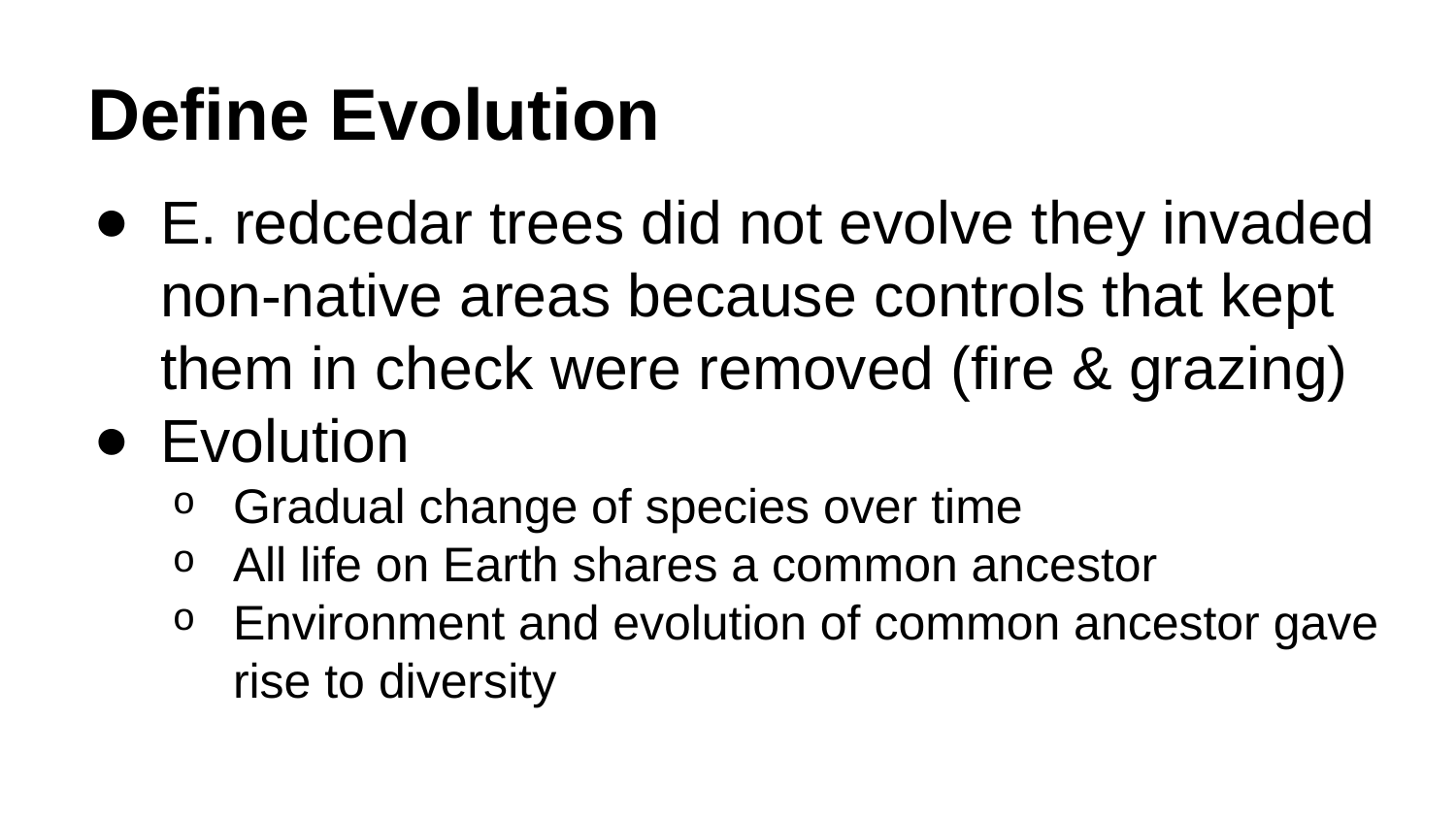

# Define Evolution
E. redcedar trees did not evolve they invaded non-native areas because controls that kept them in check were removed (fire & grazing)
Evolution
Gradual change of species over time
All life on Earth shares a common ancestor
Environment and evolution of common ancestor gave rise to diversity